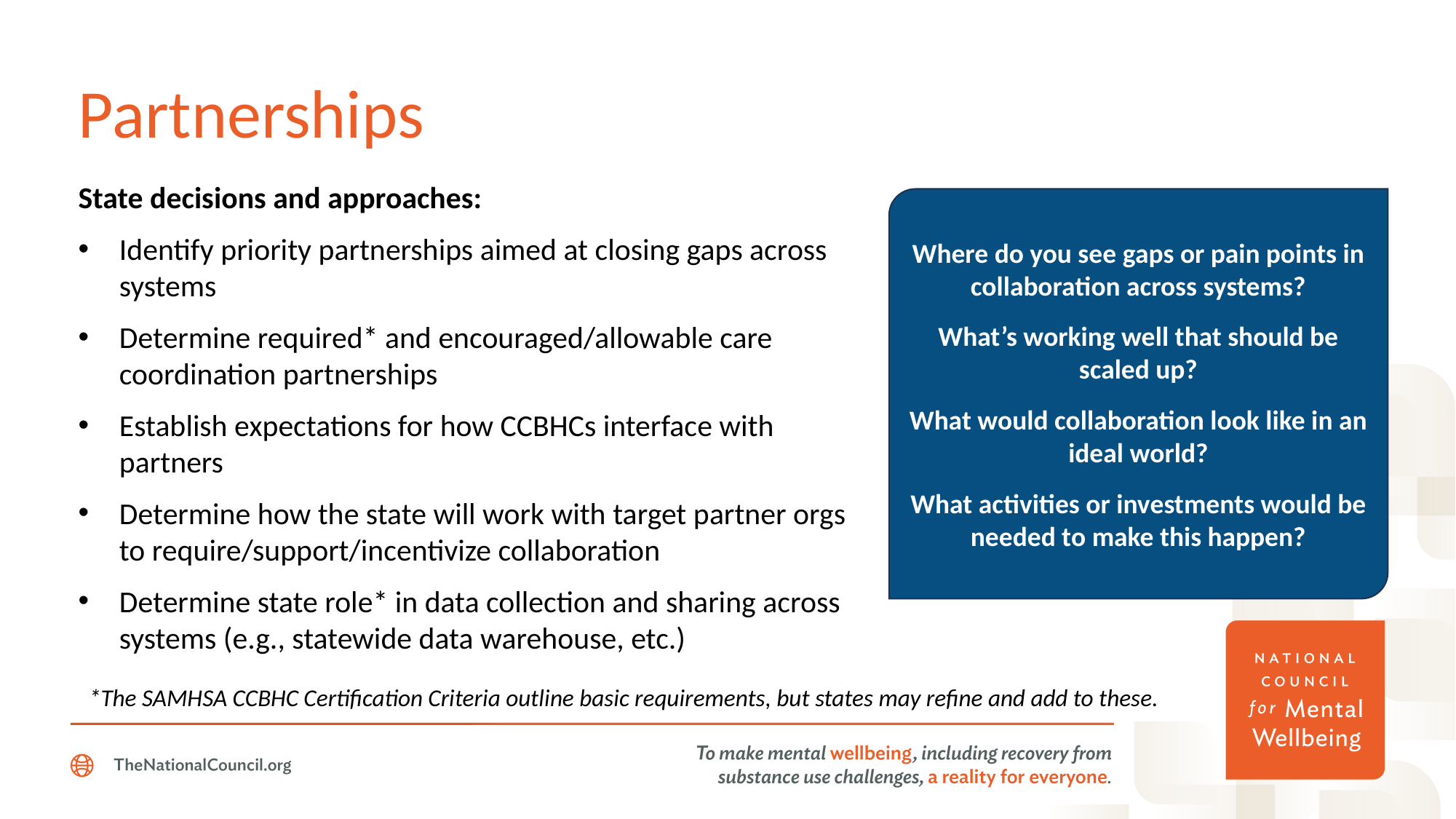

# Partnerships
State decisions and approaches:
Identify priority partnerships aimed at closing gaps across systems
Determine required* and encouraged/allowable care coordination partnerships
Establish expectations for how CCBHCs interface with partners
Determine how the state will work with target partner orgs to require/support/incentivize collaboration
Determine state role* in data collection and sharing across systems (e.g., statewide data warehouse, etc.)

Where do you see gaps or pain points in collaboration across systems?
What’s working well that should be scaled up?
What would collaboration look like in an ideal world?
What activities or investments would be needed to make this happen?
*The SAMHSA CCBHC Certification Criteria outline basic requirements, but states may refine and add to these.